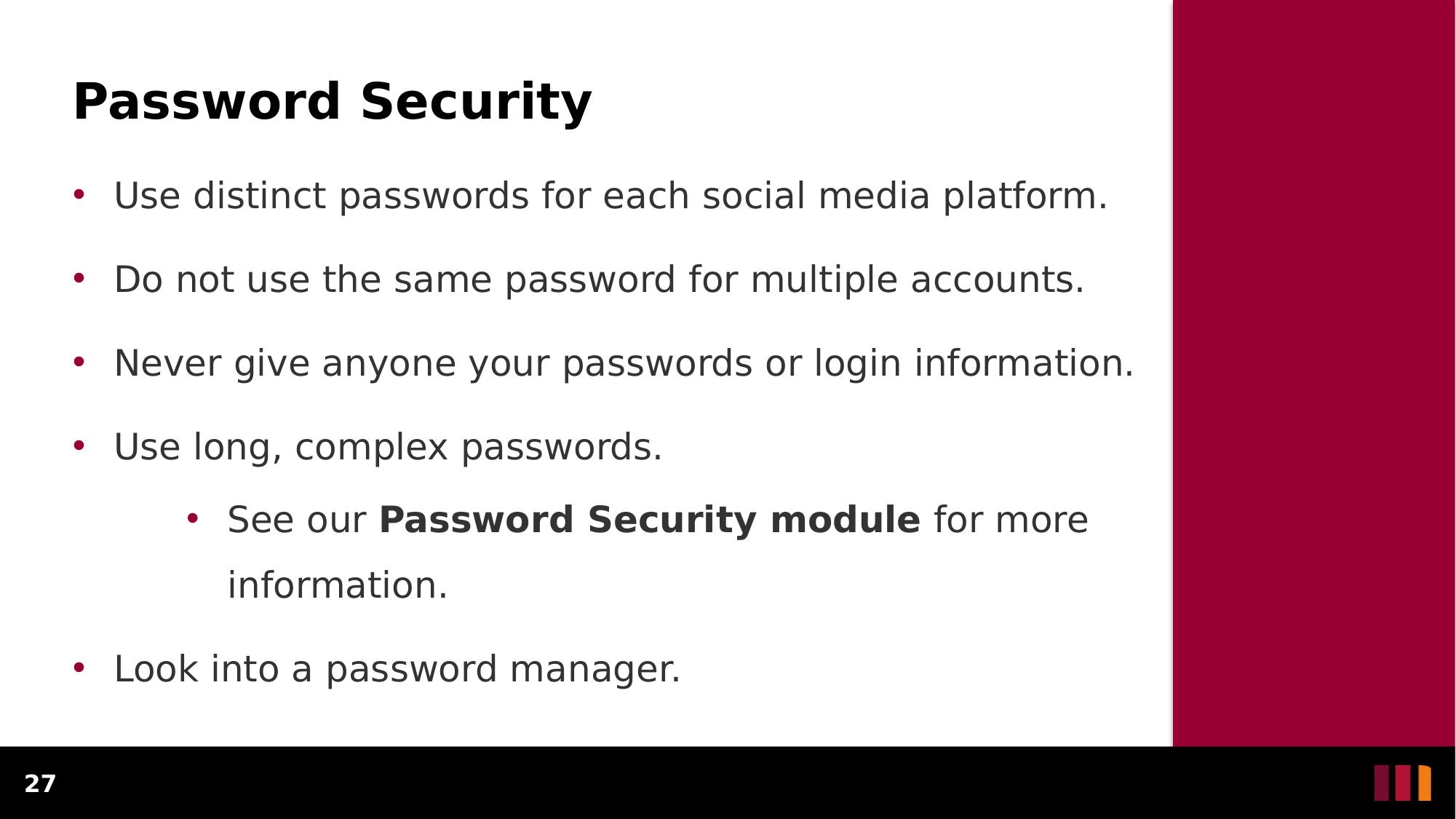

# Password Security
Use distinct passwords for each social media platform.
Do not use the same password for multiple accounts.
Never give anyone your passwords or login information.
Use long, complex passwords.
See our Password Security module for more information.
Look into a password manager.
27